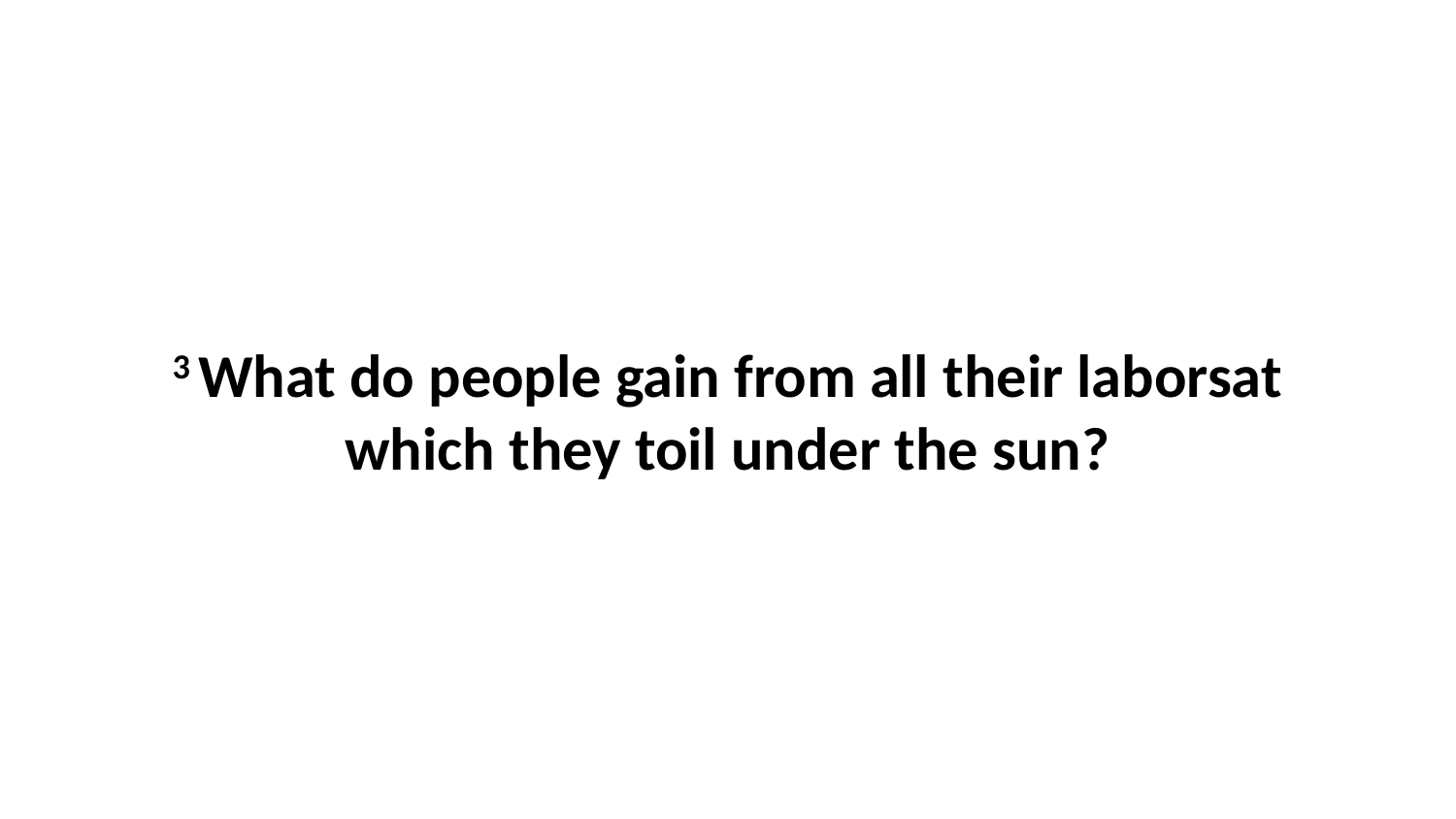

3 What do people gain from all their laborsat which they toil under the sun?